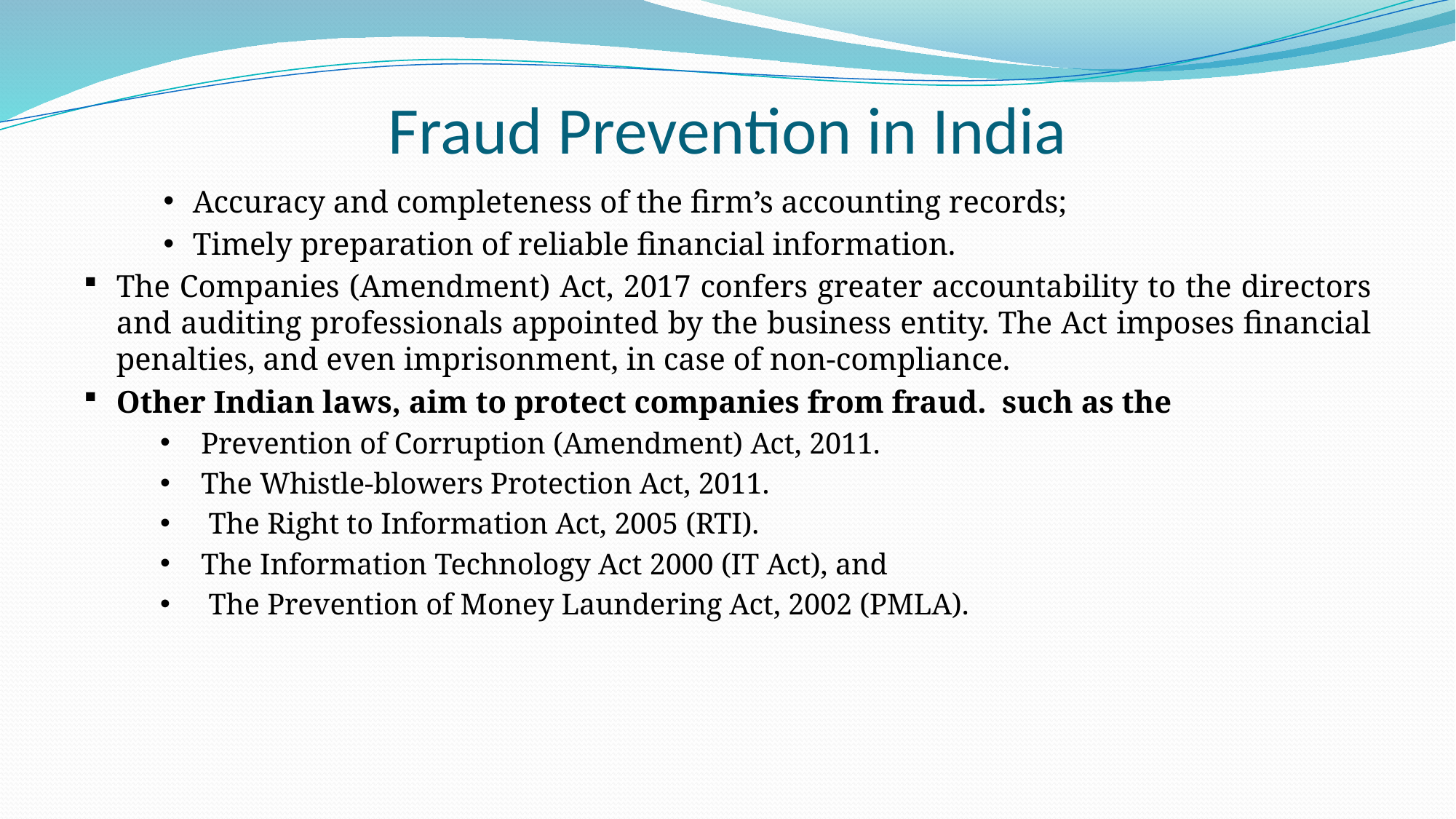

# Fraud Prevention in India
Accuracy and completeness of the firm’s accounting records;
Timely preparation of reliable financial information.
The Companies (Amendment) Act, 2017 confers greater accountability to the directors and auditing professionals appointed by the business entity. The Act imposes financial penalties, and even imprisonment, in case of non-compliance.
Other Indian laws, aim to protect companies from fraud.  such as the
Prevention of Corruption (Amendment) Act, 2011.
The Whistle-blowers Protection Act, 2011.
 The Right to Information Act, 2005 (RTI).
The Information Technology Act 2000 (IT Act), and
 The Prevention of Money Laundering Act, 2002 (PMLA).